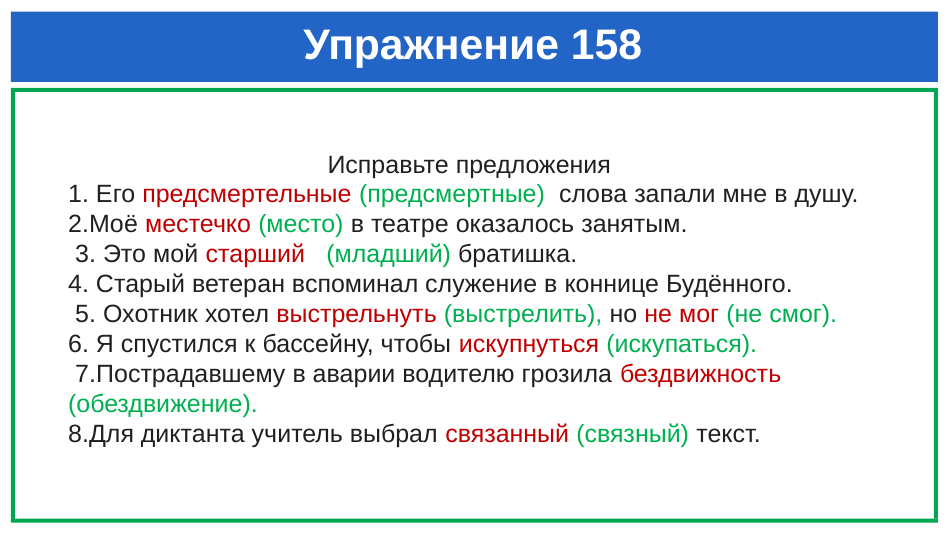

# Упражнение 158
Исправьте предложения
1. Его предсмертельные (предсмертные)  слова запали мне в душу.
2.Моё местечко (место) в театре оказалось занятым.
 3. Это мой старший   (младший) братишка.
4. Старый ветеран вспоминал служение в коннице Будённого.
 5. Охотник хотел выстрельнуть (выстрелить), но не мог (не смог).
6. Я спустился к бассейну, чтобы искупнуться (искупаться).
 7.Пострадавшему в аварии водителю грозила бездвижность (обездвижение).
8.Для диктанта учитель выбрал связанный (связный) текст.